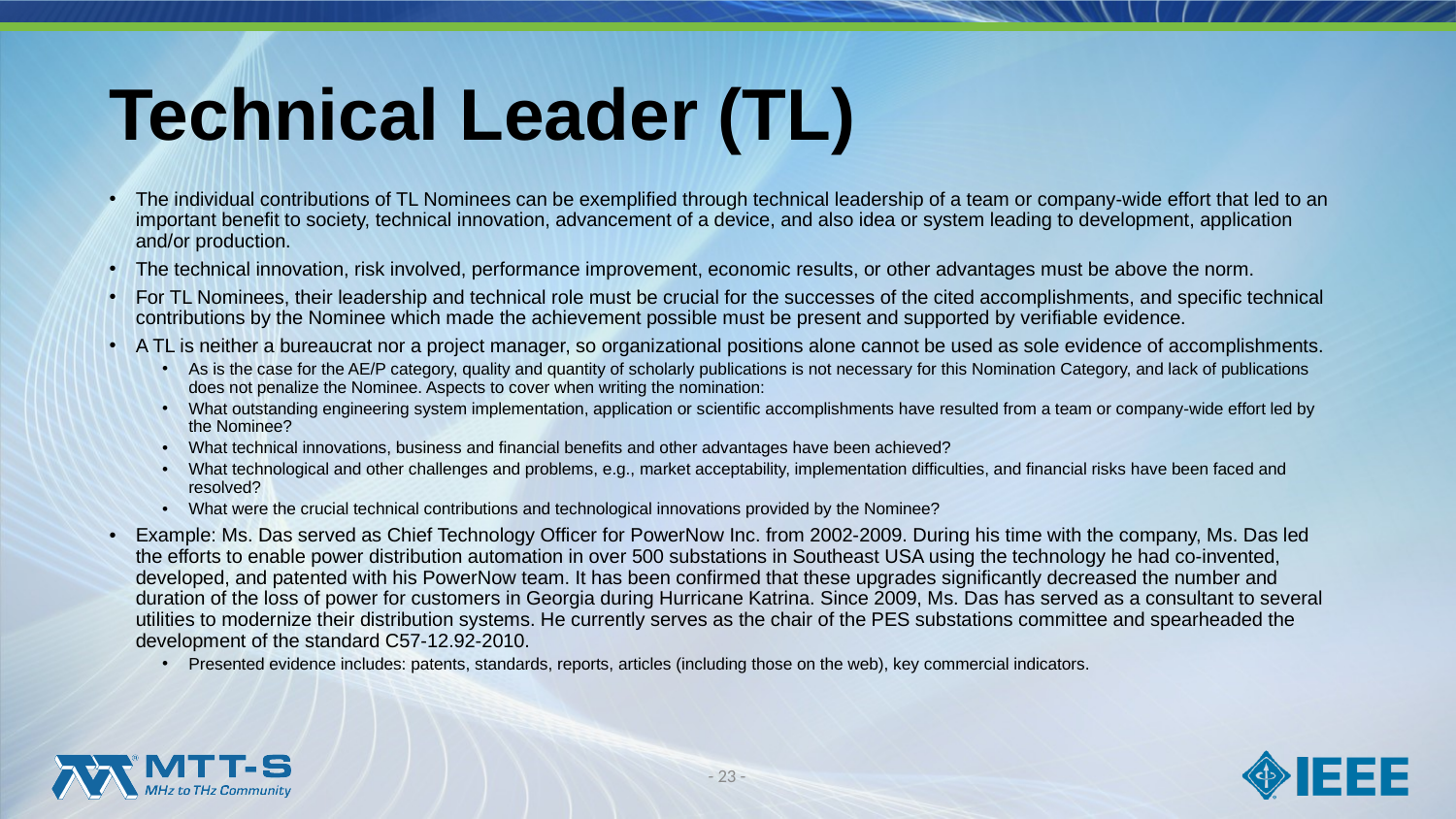

# Technical Leader (TL)
The individual contributions of TL Nominees can be exemplified through technical leadership of a team or company-wide effort that led to an important benefit to society, technical innovation, advancement of a device, and also idea or system leading to development, application and/or production.
The technical innovation, risk involved, performance improvement, economic results, or other advantages must be above the norm.
For TL Nominees, their leadership and technical role must be crucial for the successes of the cited accomplishments, and specific technical contributions by the Nominee which made the achievement possible must be present and supported by verifiable evidence.
A TL is neither a bureaucrat nor a project manager, so organizational positions alone cannot be used as sole evidence of accomplishments.
As is the case for the AE/P category, quality and quantity of scholarly publications is not necessary for this Nomination Category, and lack of publications does not penalize the Nominee. Aspects to cover when writing the nomination:
What outstanding engineering system implementation, application or scientific accomplishments have resulted from a team or company-wide effort led by the Nominee?
What technical innovations, business and financial benefits and other advantages have been achieved?
What technological and other challenges and problems, e.g., market acceptability, implementation difficulties, and financial risks have been faced and resolved?
What were the crucial technical contributions and technological innovations provided by the Nominee?
Example: Ms. Das served as Chief Technology Officer for PowerNow Inc. from 2002-2009. During his time with the company, Ms. Das led the efforts to enable power distribution automation in over 500 substations in Southeast USA using the technology he had co-invented, developed, and patented with his PowerNow team. It has been confirmed that these upgrades significantly decreased the number and duration of the loss of power for customers in Georgia during Hurricane Katrina. Since 2009, Ms. Das has served as a consultant to several utilities to modernize their distribution systems. He currently serves as the chair of the PES substations committee and spearheaded the development of the standard C57-12.92-2010.
Presented evidence includes: patents, standards, reports, articles (including those on the web), key commercial indicators.
- 23 -